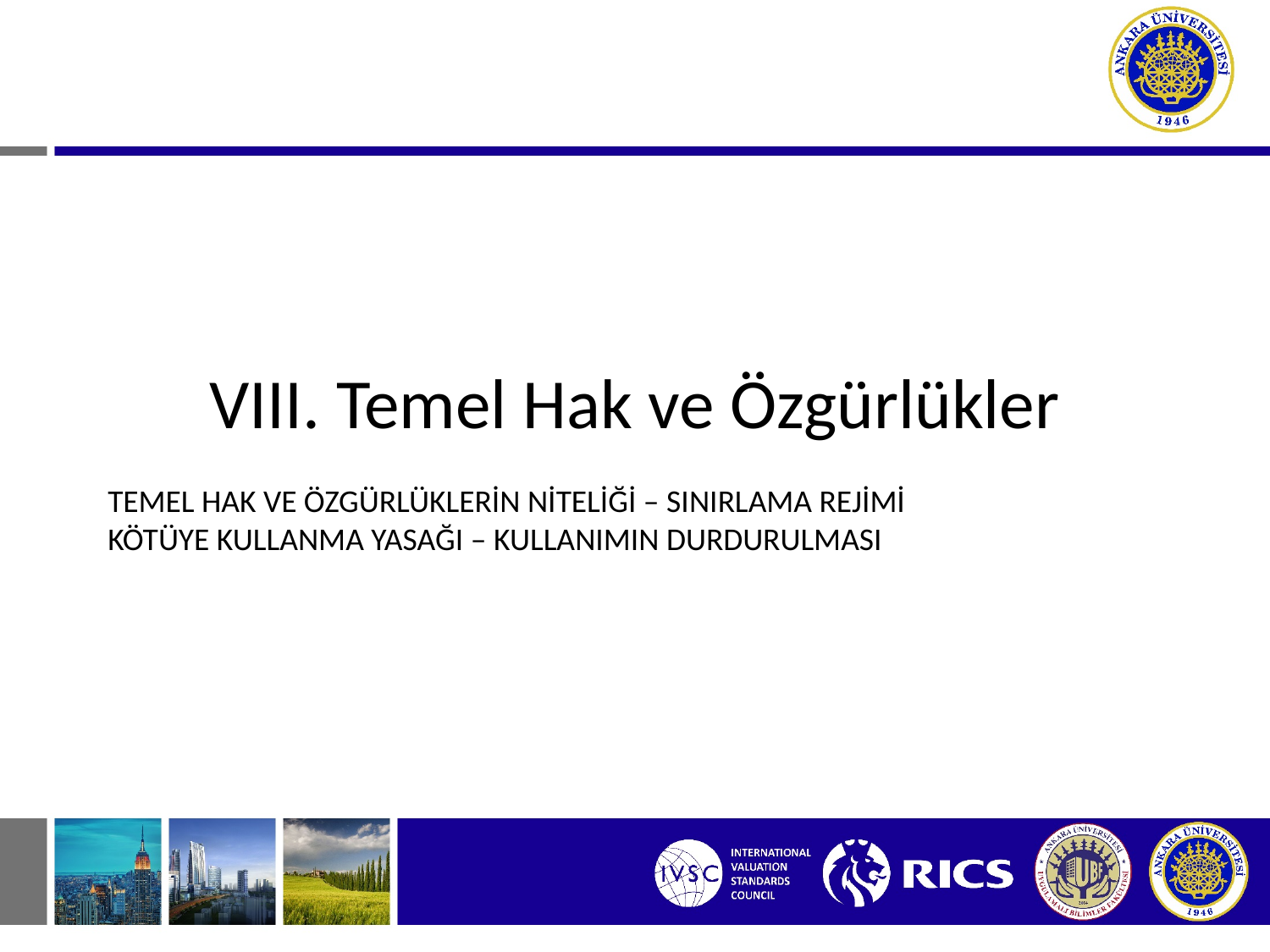

VIII. Temel Hak ve Özgürlükler

TEMEL HAK VE ÖZGÜRLÜKLERİN NİTELİĞİ – SINIRLAMA REJİMİ
KÖTÜYE KULLANMA YASAĞI – KULLANIMIN DURDURULMASI